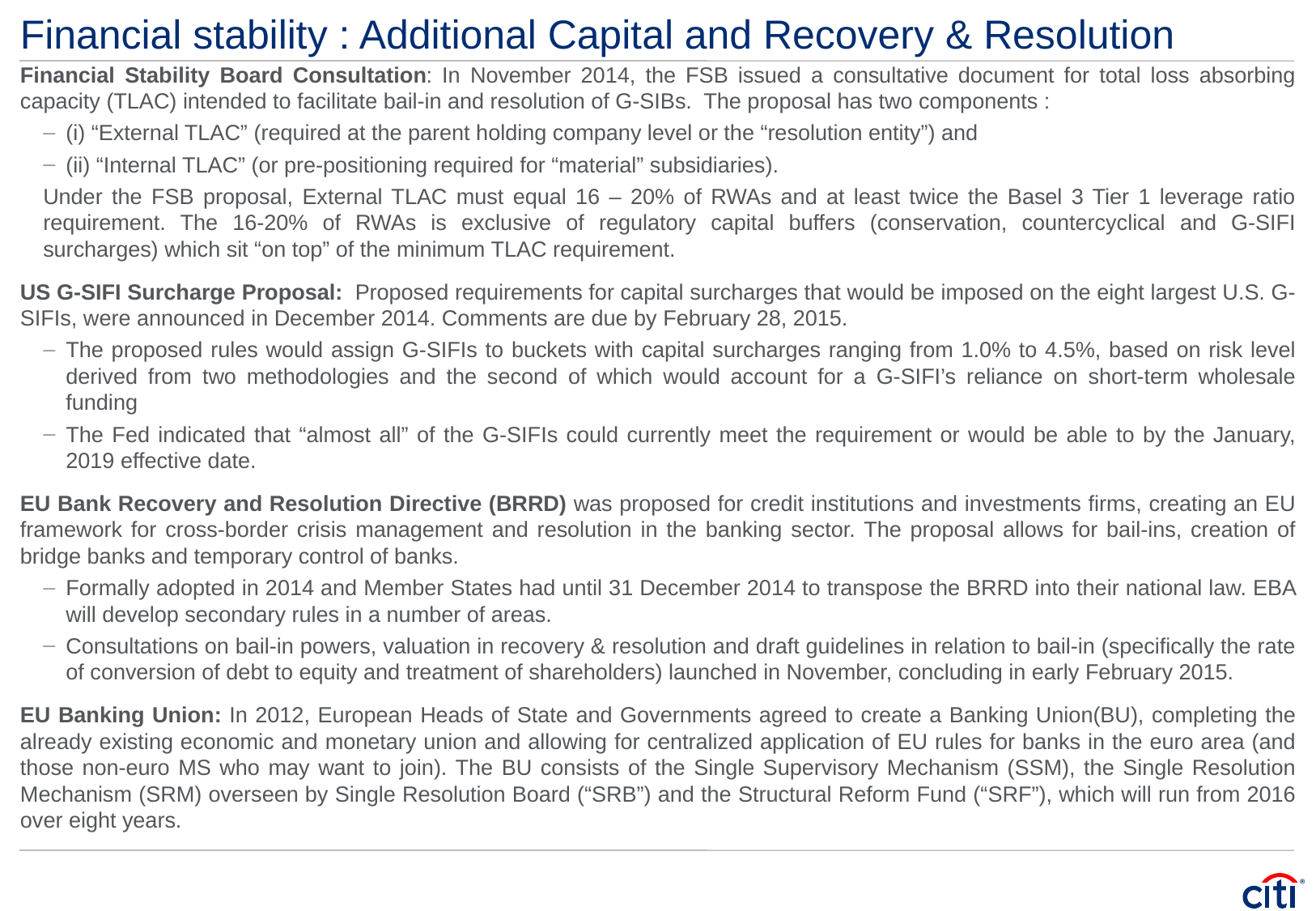

# Financial stability : Additional Capital and Recovery & Resolution
Financial Stability Board Consultation: In November 2014, the FSB issued a consultative document for total loss absorbing capacity (TLAC) intended to facilitate bail-in and resolution of G-SIBs.  The proposal has two components :
(i) “External TLAC” (required at the parent holding company level or the “resolution entity”) and
(ii) “Internal TLAC” (or pre-positioning required for “material” subsidiaries).
Under the FSB proposal, External TLAC must equal 16 – 20% of RWAs and at least twice the Basel 3 Tier 1 leverage ratio requirement. The 16-20% of RWAs is exclusive of regulatory capital buffers (conservation, countercyclical and G-SIFI surcharges) which sit “on top” of the minimum TLAC requirement.
US G-SIFI Surcharge Proposal:  Proposed requirements for capital surcharges that would be imposed on the eight largest U.S. G-SIFIs, were announced in December 2014. Comments are due by February 28, 2015.
The proposed rules would assign G-SIFIs to buckets with capital surcharges ranging from 1.0% to 4.5%, based on risk level derived from two methodologies and the second of which would account for a G-SIFI’s reliance on short-term wholesale funding
The Fed indicated that “almost all” of the G-SIFIs could currently meet the requirement or would be able to by the January, 2019 effective date.
EU Bank Recovery and Resolution Directive (BRRD) was proposed for credit institutions and investments firms, creating an EU framework for cross-border crisis management and resolution in the banking sector. The proposal allows for bail-ins, creation of bridge banks and temporary control of banks.
Formally adopted in 2014 and Member States had until 31 December 2014 to transpose the BRRD into their national law. EBA will develop secondary rules in a number of areas.
Consultations on bail-in powers, valuation in recovery & resolution and draft guidelines in relation to bail-in (specifically the rate of conversion of debt to equity and treatment of shareholders) launched in November, concluding in early February 2015.
EU Banking Union: In 2012, European Heads of State and Governments agreed to create a Banking Union(BU), completing the already existing economic and monetary union and allowing for centralized application of EU rules for banks in the euro area (and those non-euro MS who may want to join). The BU consists of the Single Supervisory Mechanism (SSM), the Single Resolution Mechanism (SRM) overseen by Single Resolution Board (“SRB”) and the Structural Reform Fund (“SRF”), which will run from 2016 over eight years.